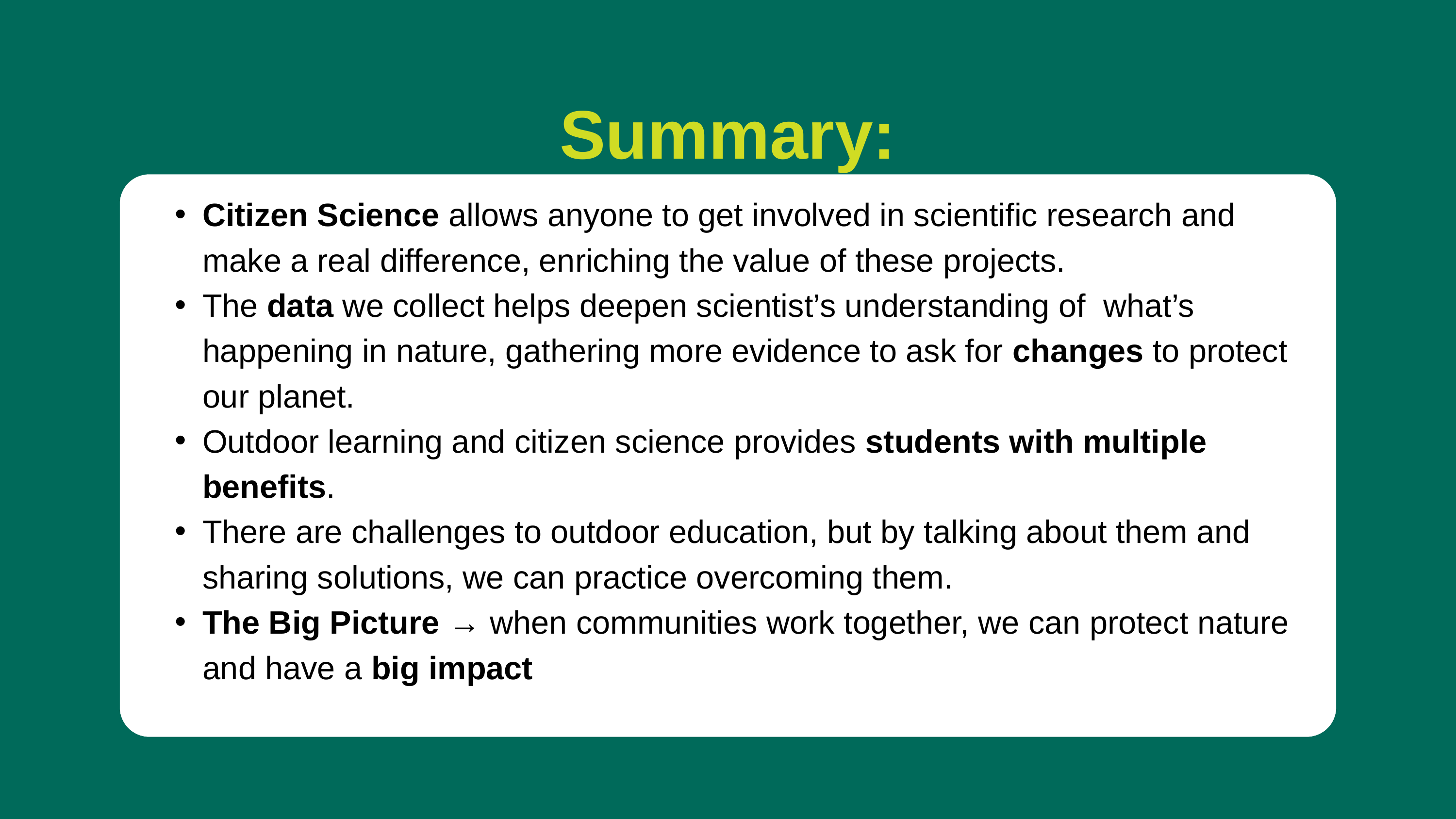

Summary:
Citizen Science allows anyone to get involved in scientific research and make a real difference, enriching the value of these projects.
The data we collect helps deepen scientist’s understanding of  what’s happening in nature, gathering more evidence to ask for changes to protect our planet.
Outdoor learning and citizen science provides students with multiple benefits.
There are challenges to outdoor education, but by talking about them and sharing solutions, we can practice overcoming them.
The Big Picture → when communities work together, we can protect nature and have a big impact